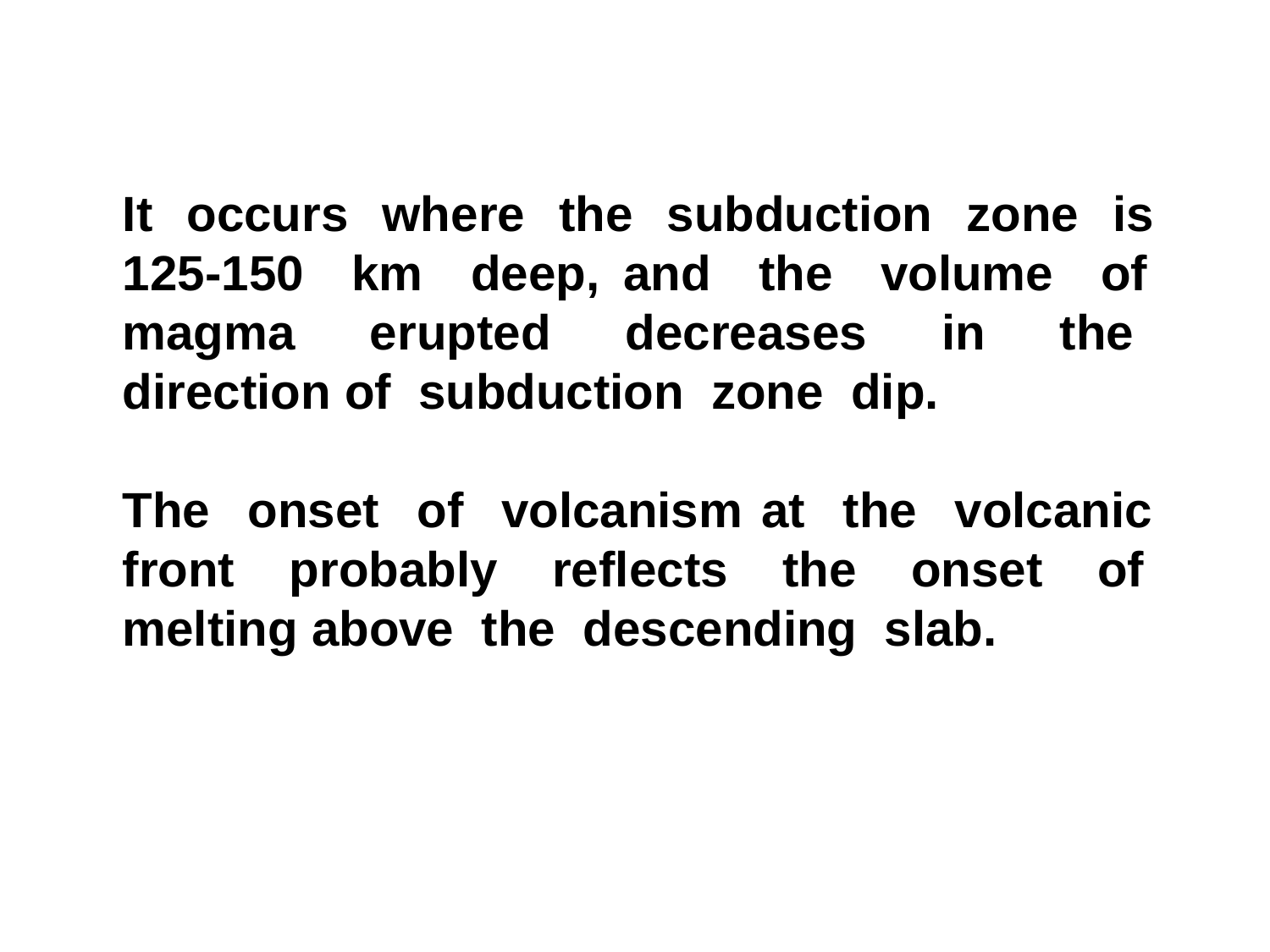

It  occurs  where  the  subduction  zone  is  125-150  km  deep, and  the  volume  of  magma  erupted  decreases  in  the  direction of  subduction  zone  dip.

The  onset  of  volcanism at  the  volcanic  front  probably  reflects  the  onset  of  melting above  the  descending  slab.